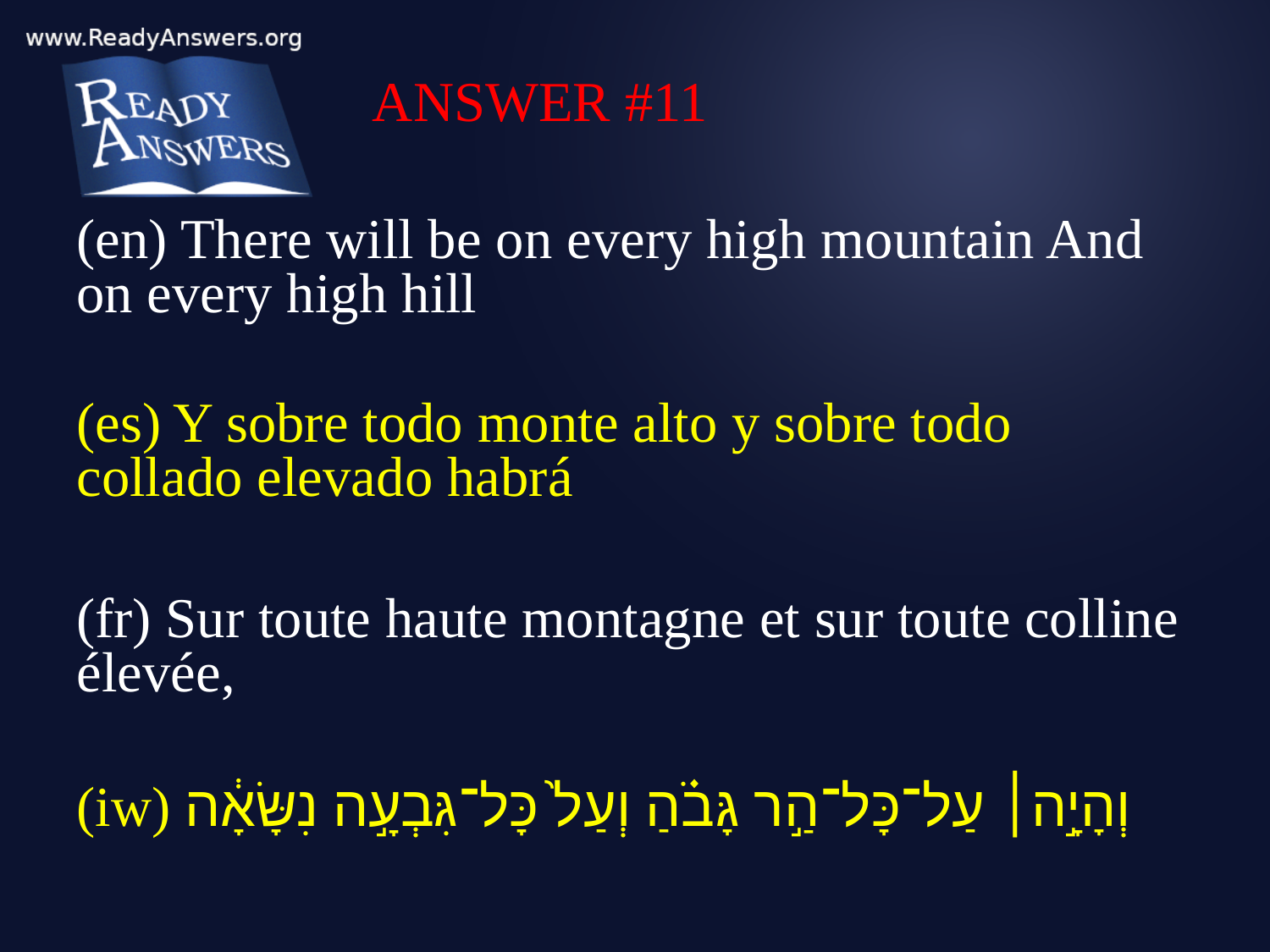

ANSWER #11
(en) There will be on every high mountain And on every high hill
(es) Y sobre todo monte alto y sobre todo collado elevado habrá
(fr) Sur toute haute montagne et sur toute colline élevée,
(iw) וְהָיָ֣ה׀ עַל־כָּל־הַ֣ר גָּבֹ֗הַ וְעַל֙ כָּל־גִּבְעָ֣ה נִשָּׂאָ֔ה